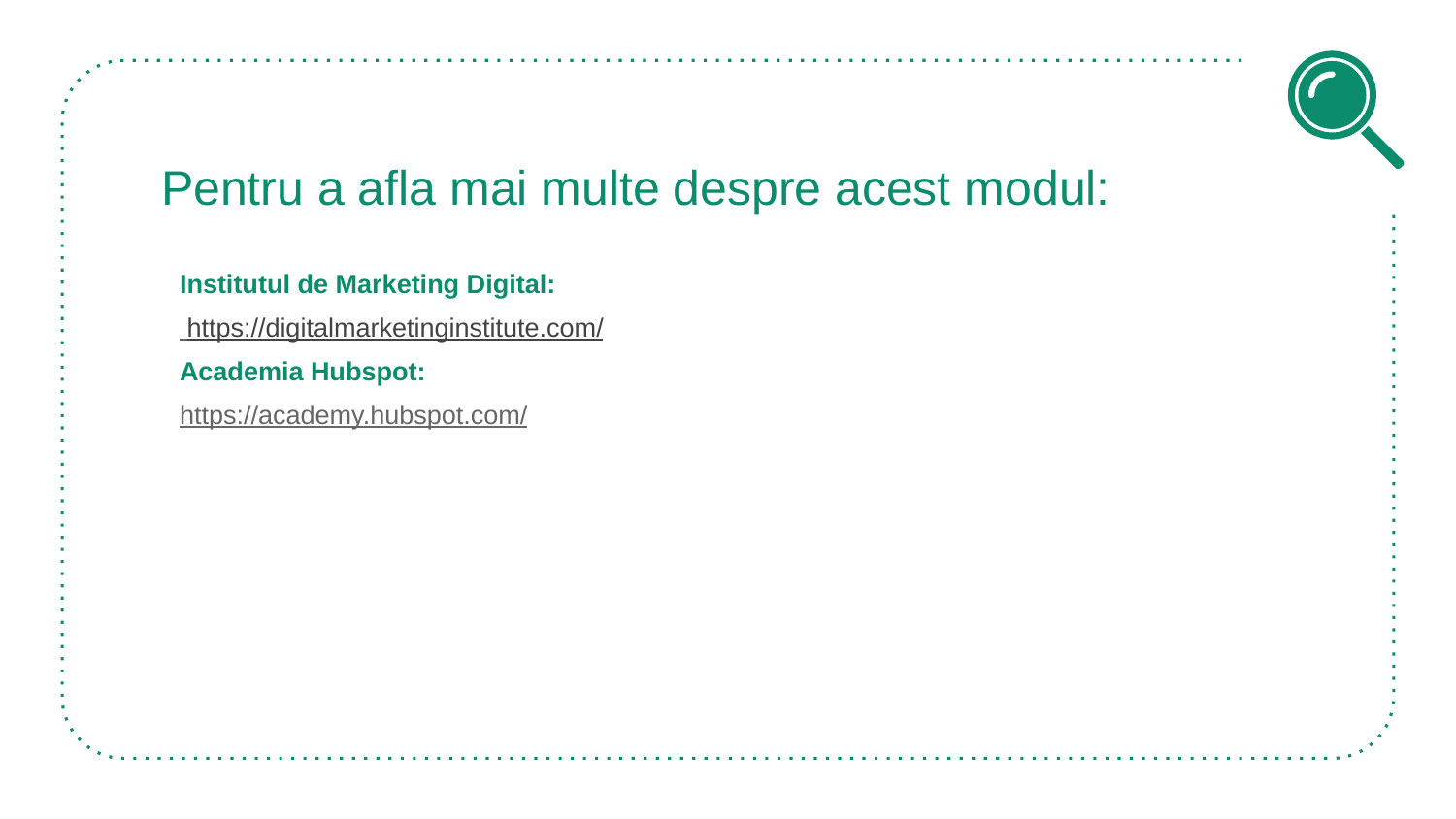

# Pentru a afla mai multe despre acest modul:
Institutul de Marketing Digital:
 https://digitalmarketinginstitute.com/
Academia Hubspot:
https://academy.hubspot.com/